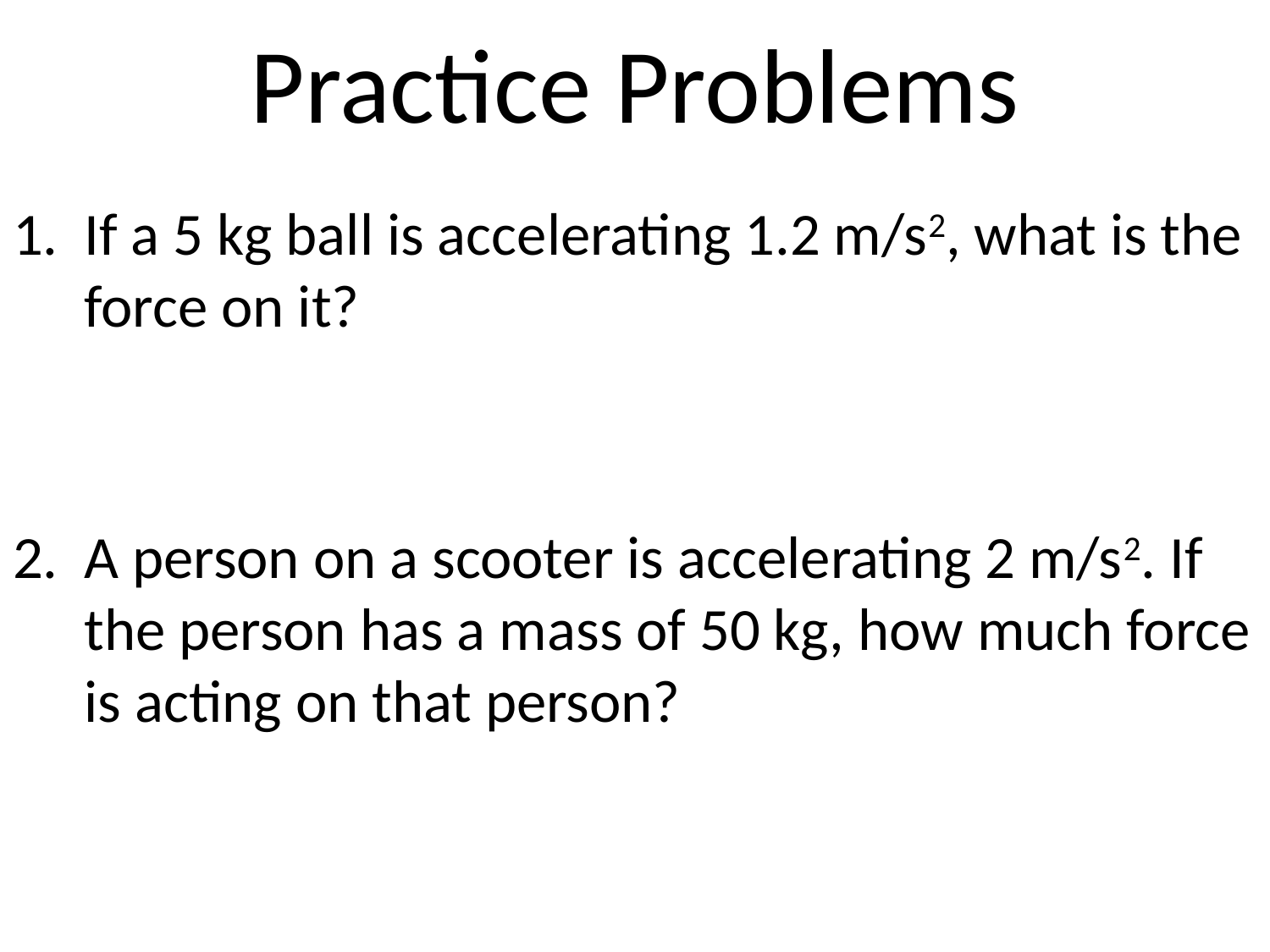

# Practice Problems
If a 5 kg ball is accelerating 1.2 m/s2, what is the force on it?

A person on a scooter is accelerating 2 m/s2. If the person has a mass of 50 kg, how much force is acting on that person?